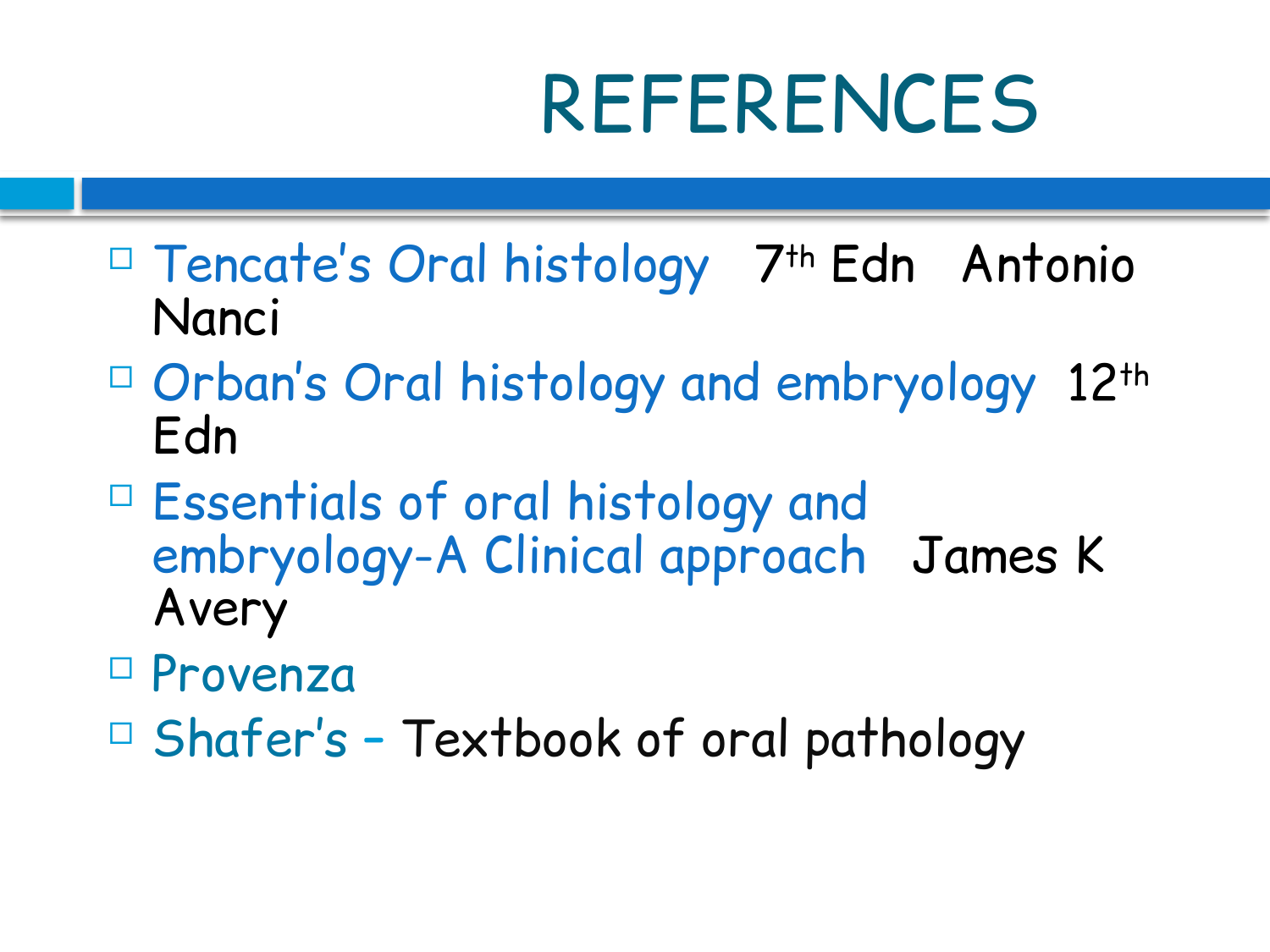

# REFERENCES
Tencate’s Oral histology   7th Edn   Antonio Nanci
Orban’s Oral histology and embryology  12th Edn
Essentials of oral histology and embryology-A Clinical approach   James K Avery
Provenza
Shafer’s – Textbook of oral pathology